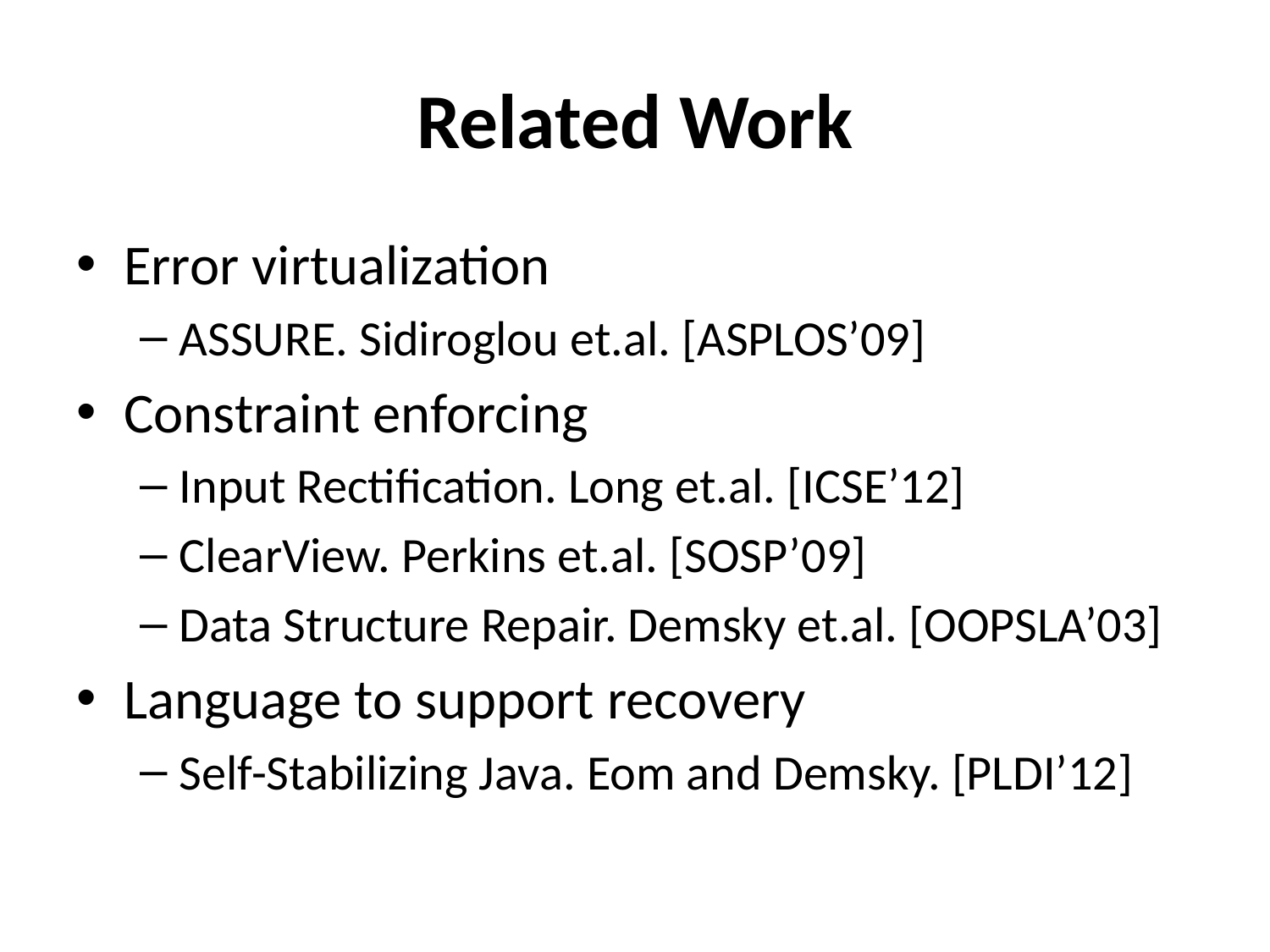

# Related Work
Error virtualization
ASSURE. Sidiroglou et.al. [ASPLOS’09]
Constraint enforcing
Input Rectification. Long et.al. [ICSE’12]
ClearView. Perkins et.al. [SOSP’09]
Data Structure Repair. Demsky et.al. [OOPSLA’03]
Language to support recovery
Self-Stabilizing Java. Eom and Demsky. [PLDI’12]